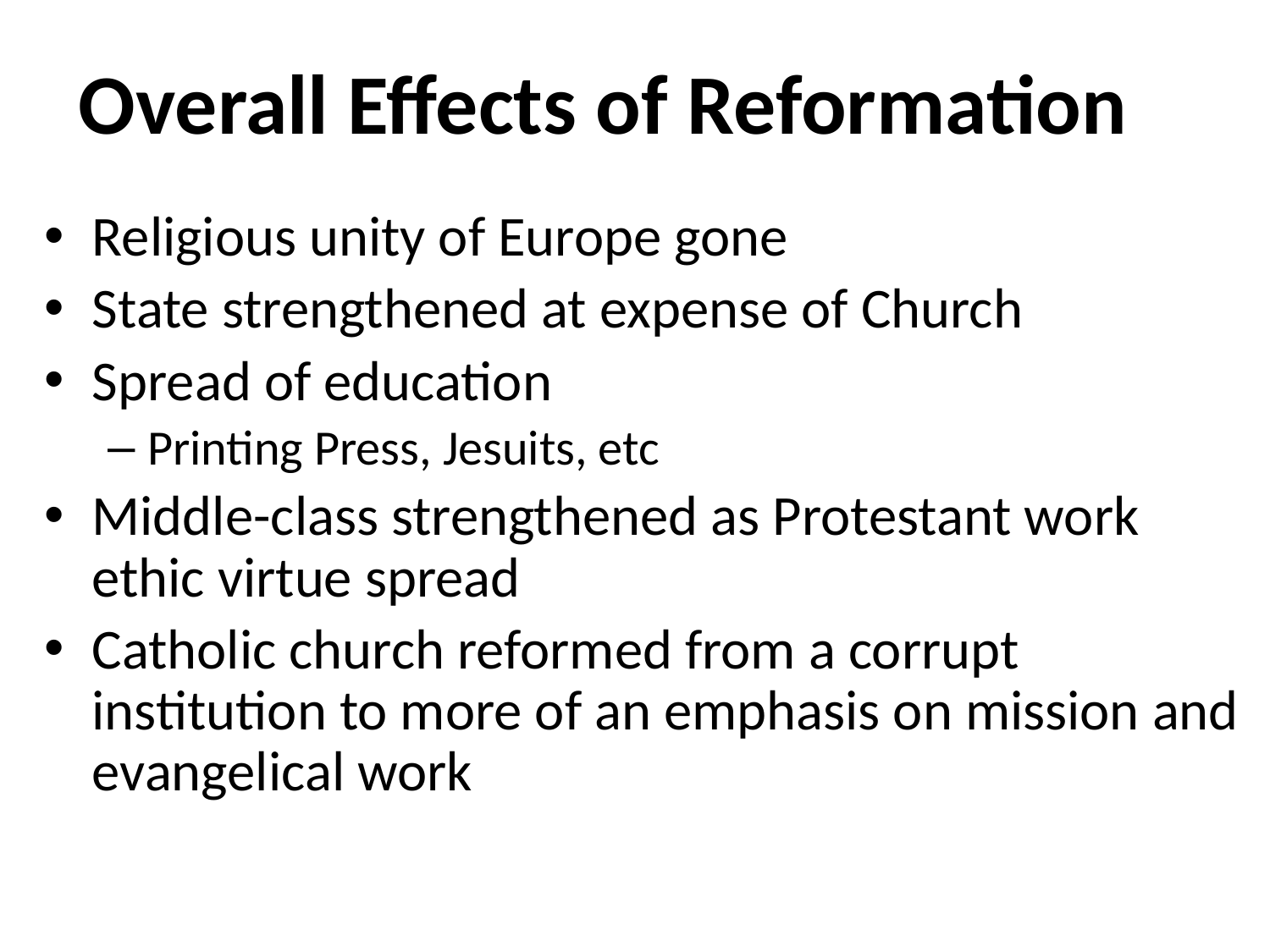

# Overall Effects of Reformation
Religious unity of Europe gone
State strengthened at expense of Church
Spread of education
Printing Press, Jesuits, etc
Middle-class strengthened as Protestant work ethic virtue spread
Catholic church reformed from a corrupt institution to more of an emphasis on mission and evangelical work